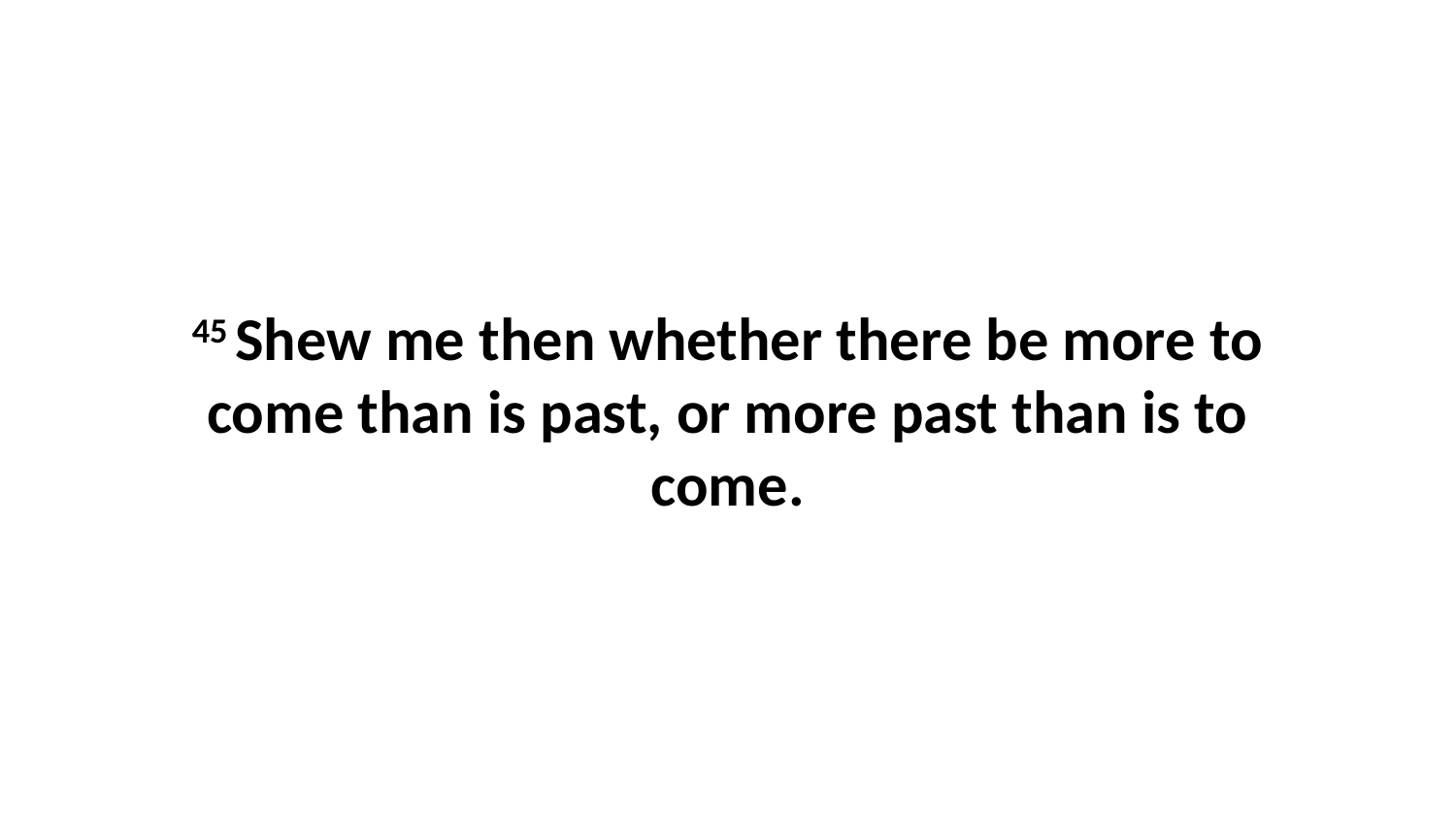

45 Shew me then whether there be more to come than is past, or more past than is to come.